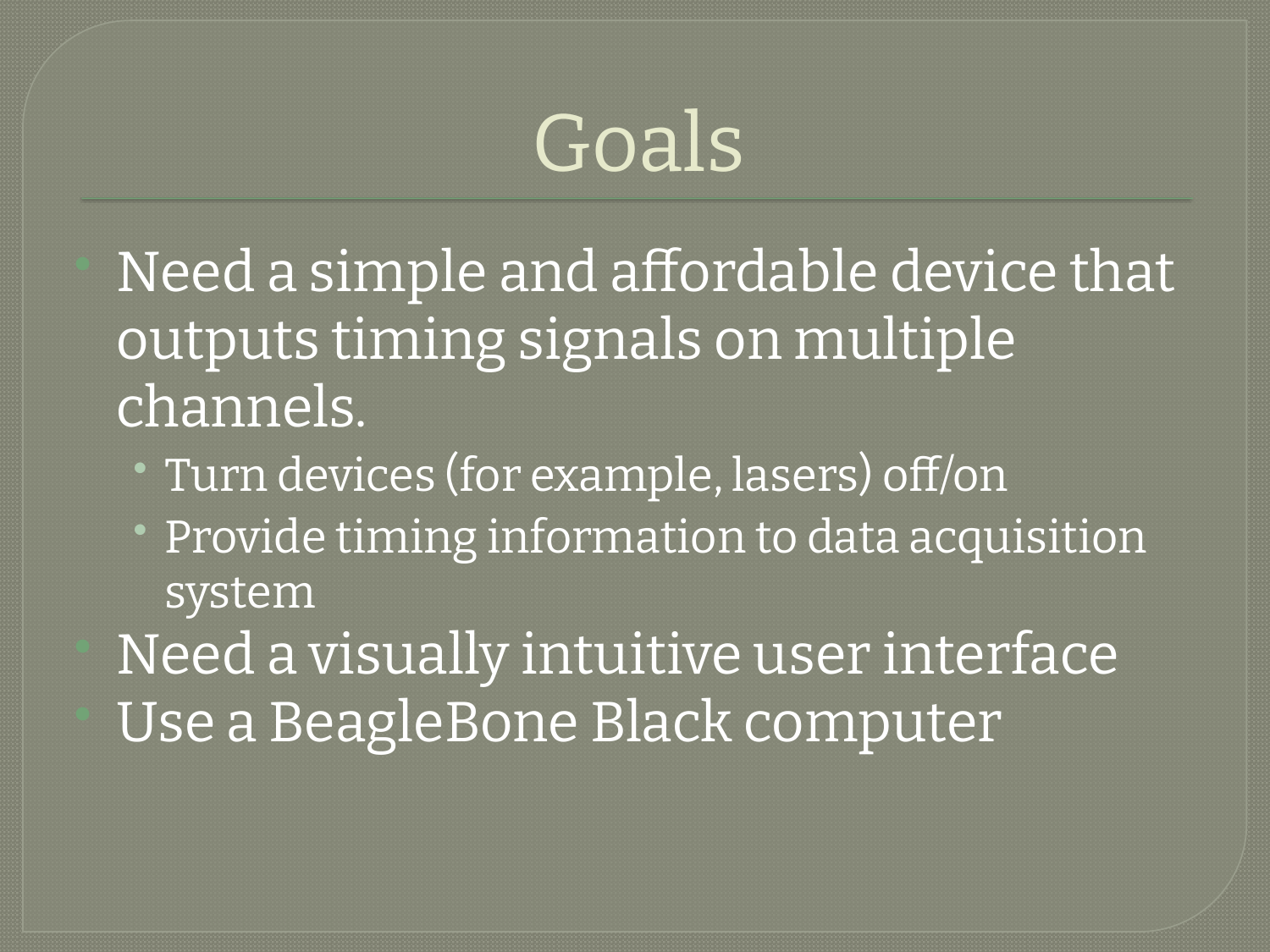

# Goals
Need a simple and affordable device that outputs timing signals on multiple channels.
Turn devices (for example, lasers) off/on
Provide timing information to data acquisition system
Need a visually intuitive user interface
Use a BeagleBone Black computer